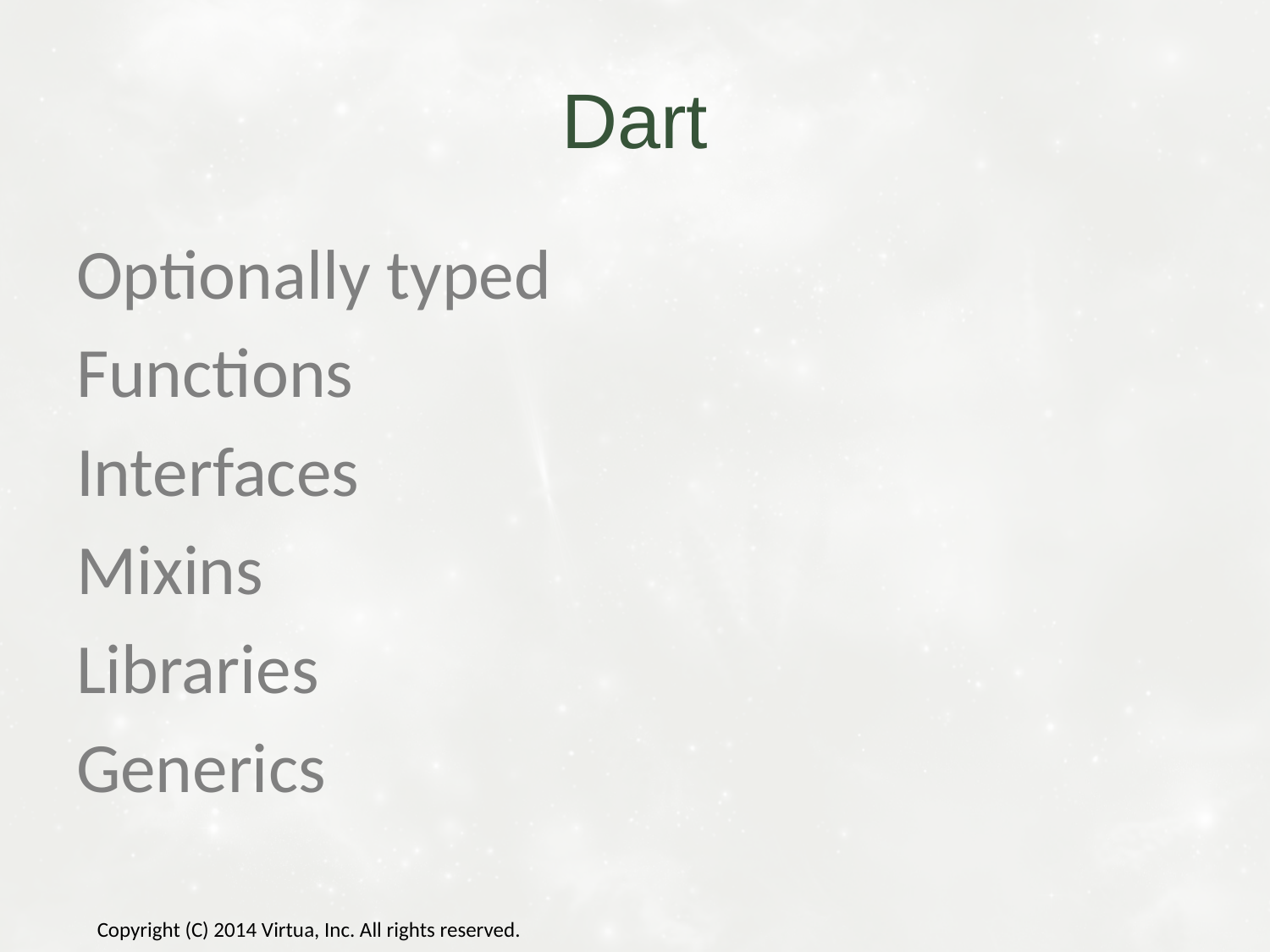

# Dart
Optionally typed
Functions
Interfaces
Mixins
Libraries
Generics

Copyright (C) 2014 Virtua, Inc. All rights reserved.